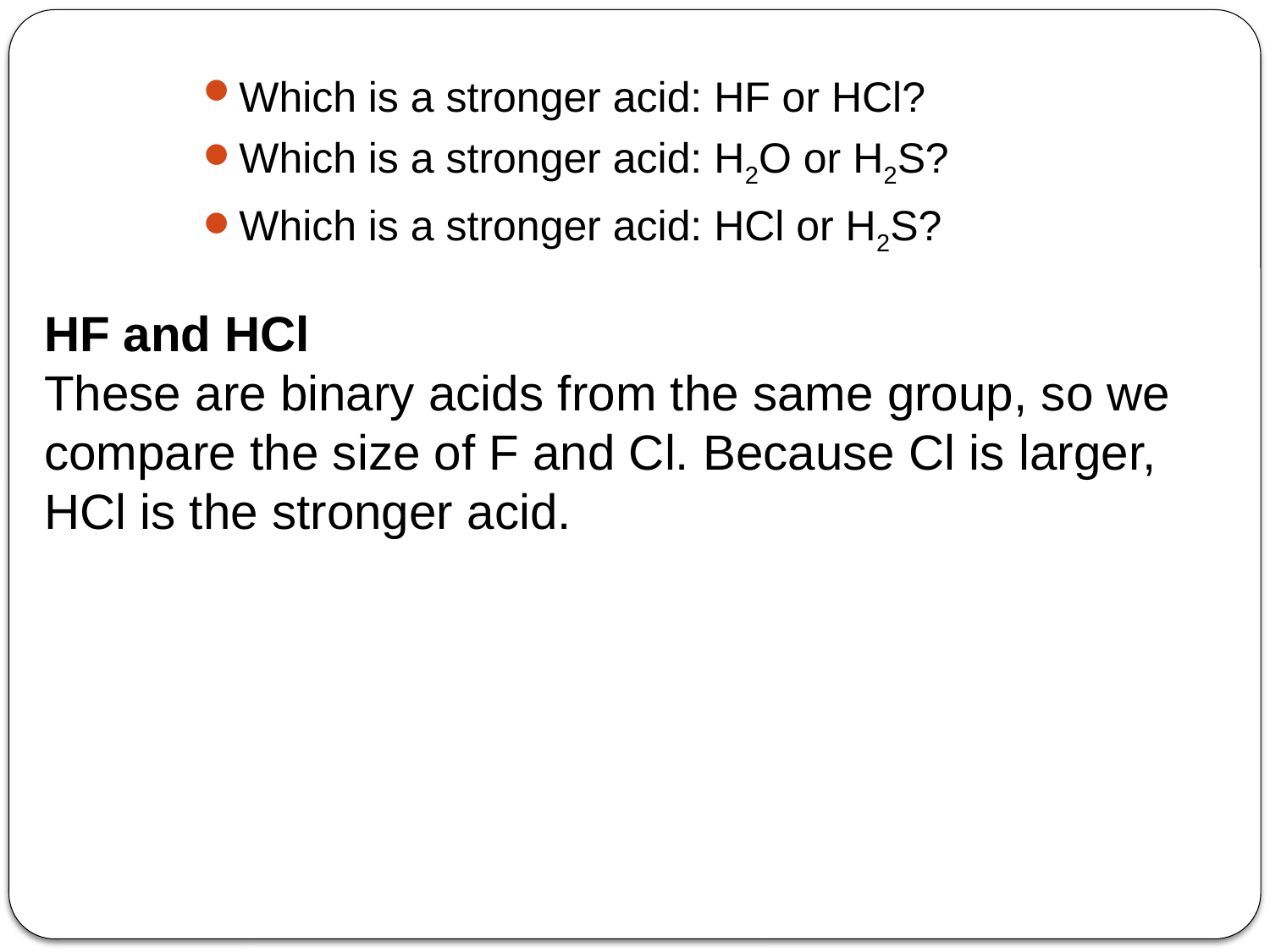

Which is a stronger acid: HF or HCl?
Which is a stronger acid: H2O or H2S?
Which is a stronger acid: HCl or H2S?
HF and HCl
These are binary acids from the same group, so we compare the size of F and Cl. Because Cl is larger, HCl is the stronger acid.